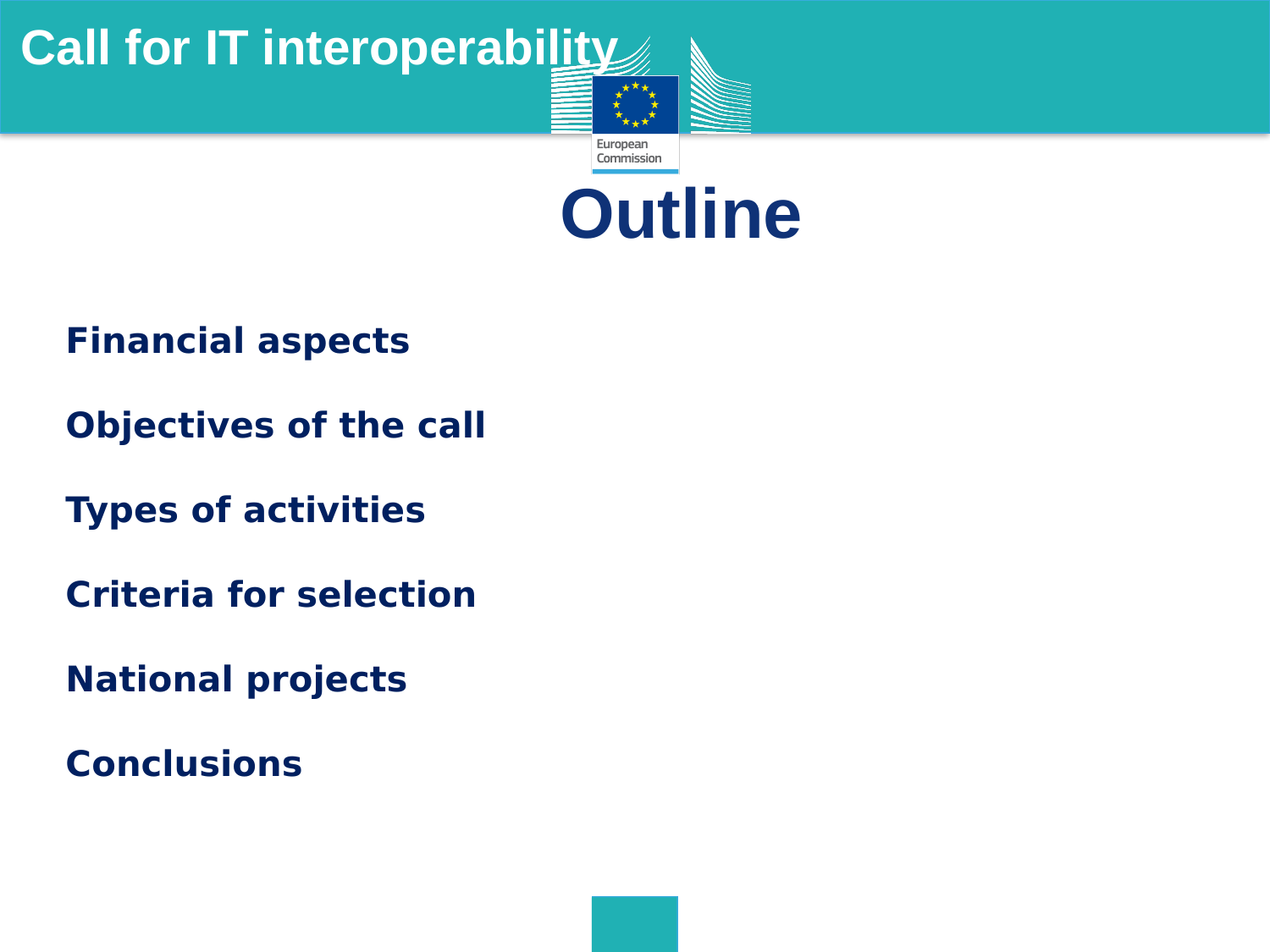

Call for IT interoperability
Outline
Financial aspects

Objectives of the call

Types of activities

Criteria for selection

National projects

Conclusions